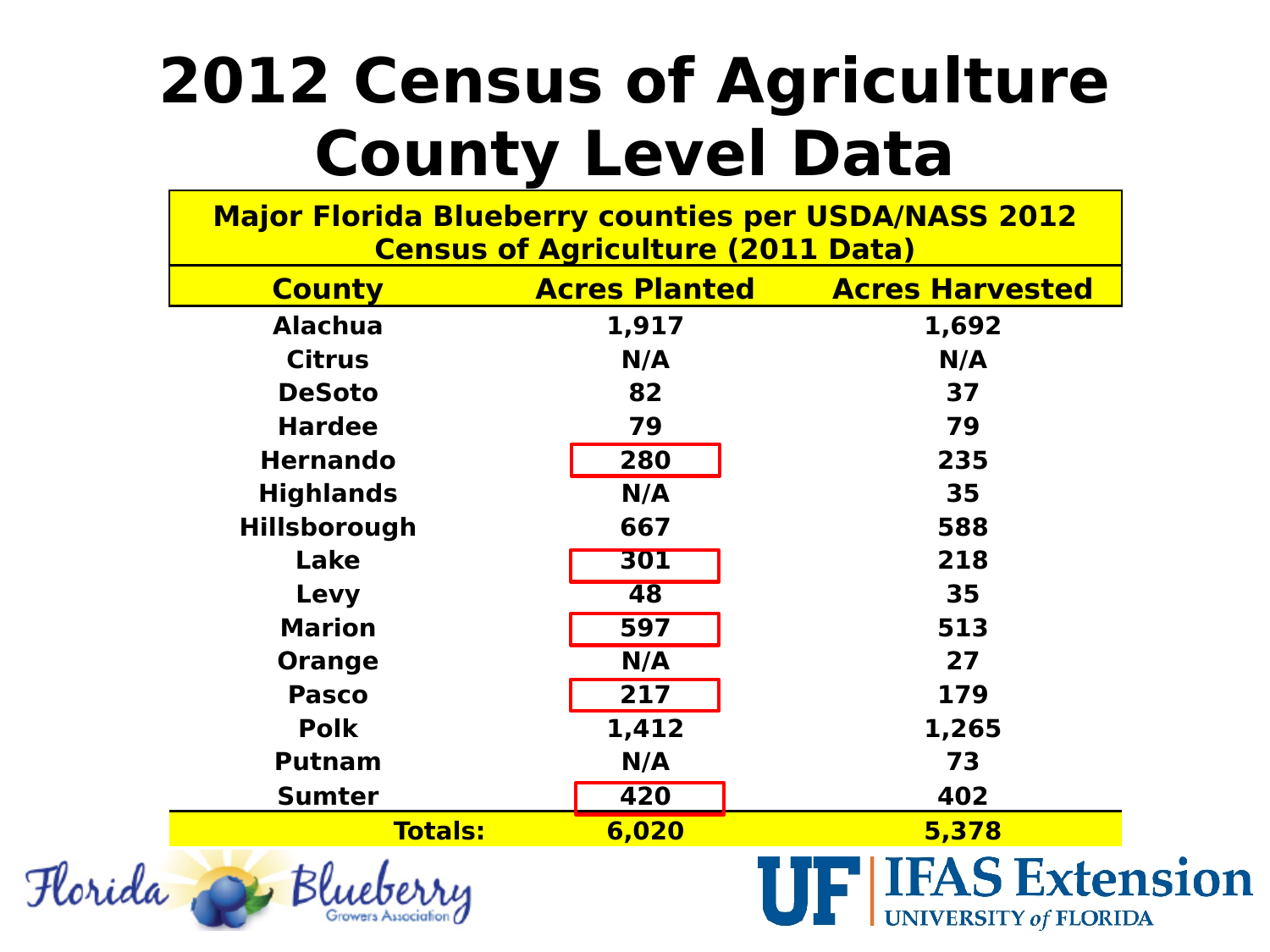

# 2012 Census of Agriculture County Level Data
| Major Florida Blueberry counties per USDA/NASS 2012 Census of Agriculture (2011 Data) |  |  |
| --- | --- | --- |
| County | Acres Planted | Acres Harvested |
| Alachua | 1,917 | 1,692 |
| Citrus | N/A | N/A |
| DeSoto | 82 | 37 |
| Hardee | 79 | 79 |
| Hernando | 280 | 235 |
| Highlands | N/A | 35 |
| Hillsborough | 667 | 588 |
| Lake | 301 | 218 |
| Levy | 48 | 35 |
| Marion | 597 | 513 |
| Orange | N/A | 27 |
| Pasco | 217 | 179 |
| Polk | 1,412 | 1,265 |
| Putnam | N/A | 73 |
| Sumter | 420 | 402 |
| Totals: | 6,020 | 5,378 |